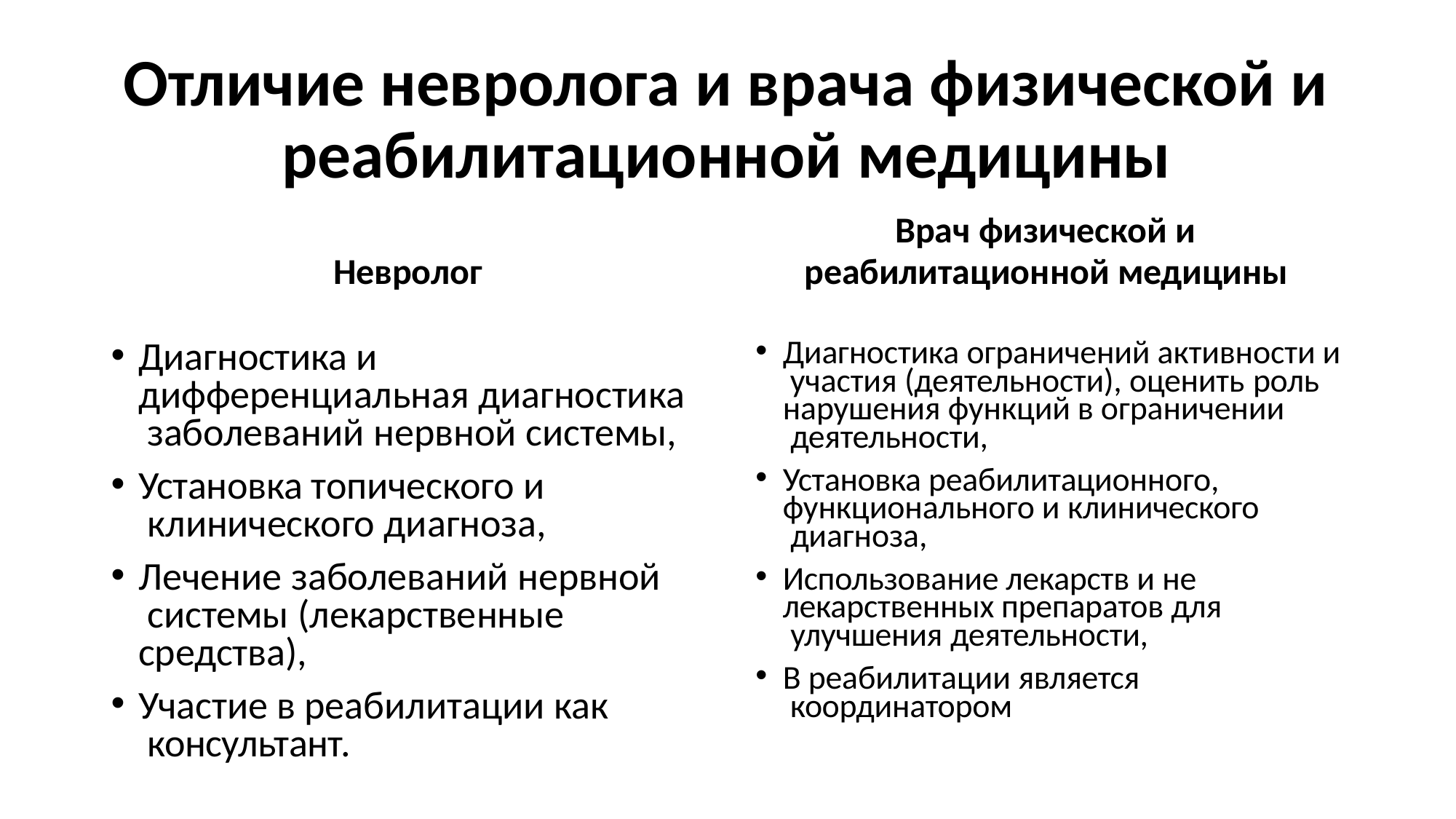

# Отличие невролога и врача физической и  реабилитационной медицины
Врач физической и
Невролог	реабилитационной медицины
Диагностика ограничений активности и  участия (деятельности), оценить роль
нарушения функций в ограничении  деятельности,
Установка реабилитационного,  функционального и клинического  диагноза,
Использование лекарств и не  лекарственных препаратов для  улучшения деятельности,
В реабилитации является  координатором
Диагностика и  дифференциальная диагностика  заболеваний нервной системы,
Установка топического и  клинического диагноза,
Лечение заболеваний нервной  системы (лекарственные
средства),
Участие в реабилитации как  консультант.